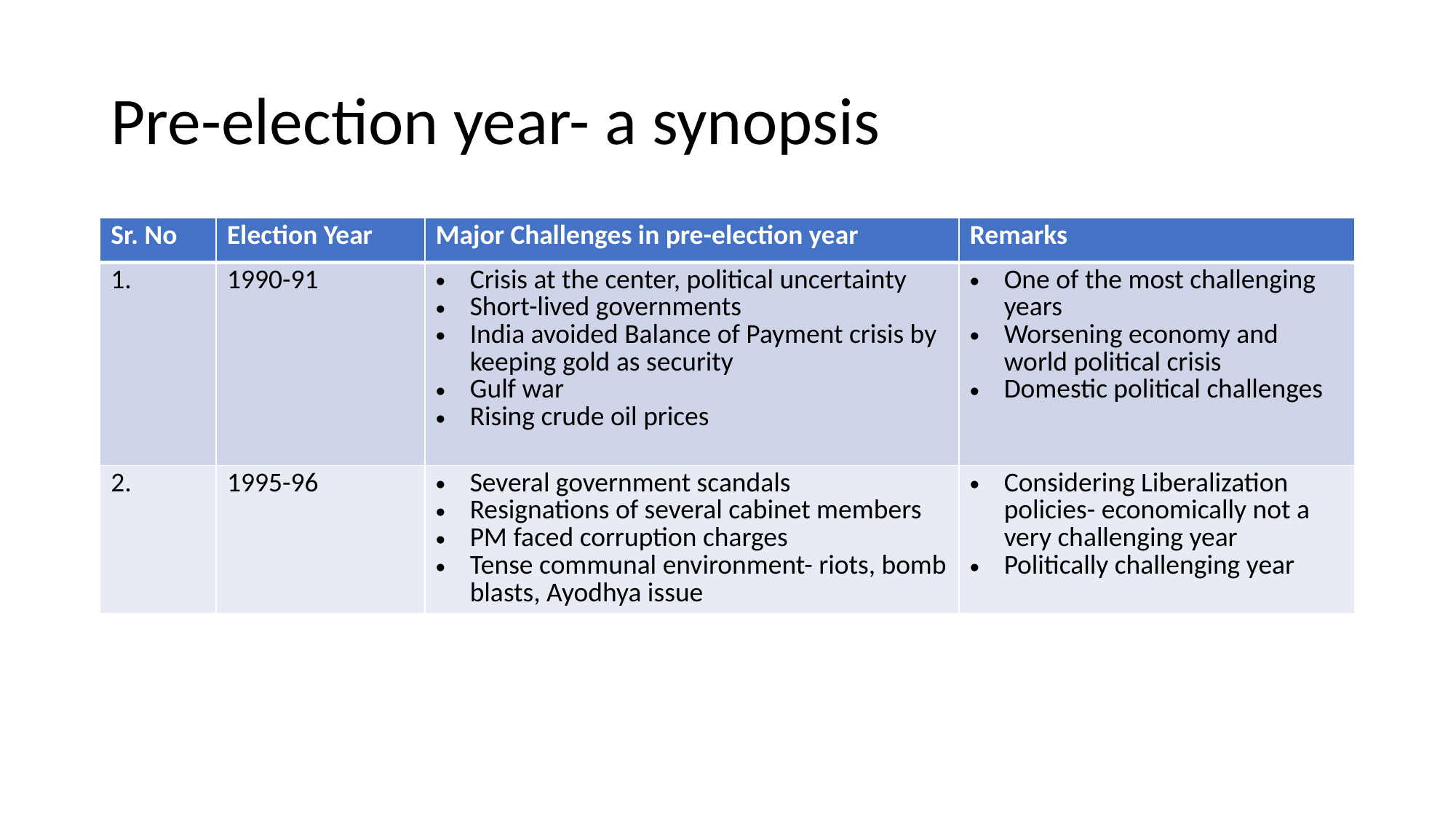

# Pre-election year- a synopsis
| Sr. No | Election Year | Major Challenges in pre-election year | Remarks |
| --- | --- | --- | --- |
| 1. | 1990-91 | Crisis at the center, political uncertainty Short-lived governments India avoided Balance of Payment crisis by keeping gold as security Gulf war Rising crude oil prices | One of the most challenging years Worsening economy and world political crisis Domestic political challenges |
| 2. | 1995-96 | Several government scandals Resignations of several cabinet members PM faced corruption charges Tense communal environment- riots, bomb blasts, Ayodhya issue | Considering Liberalization policies- economically not a very challenging year Politically challenging year |